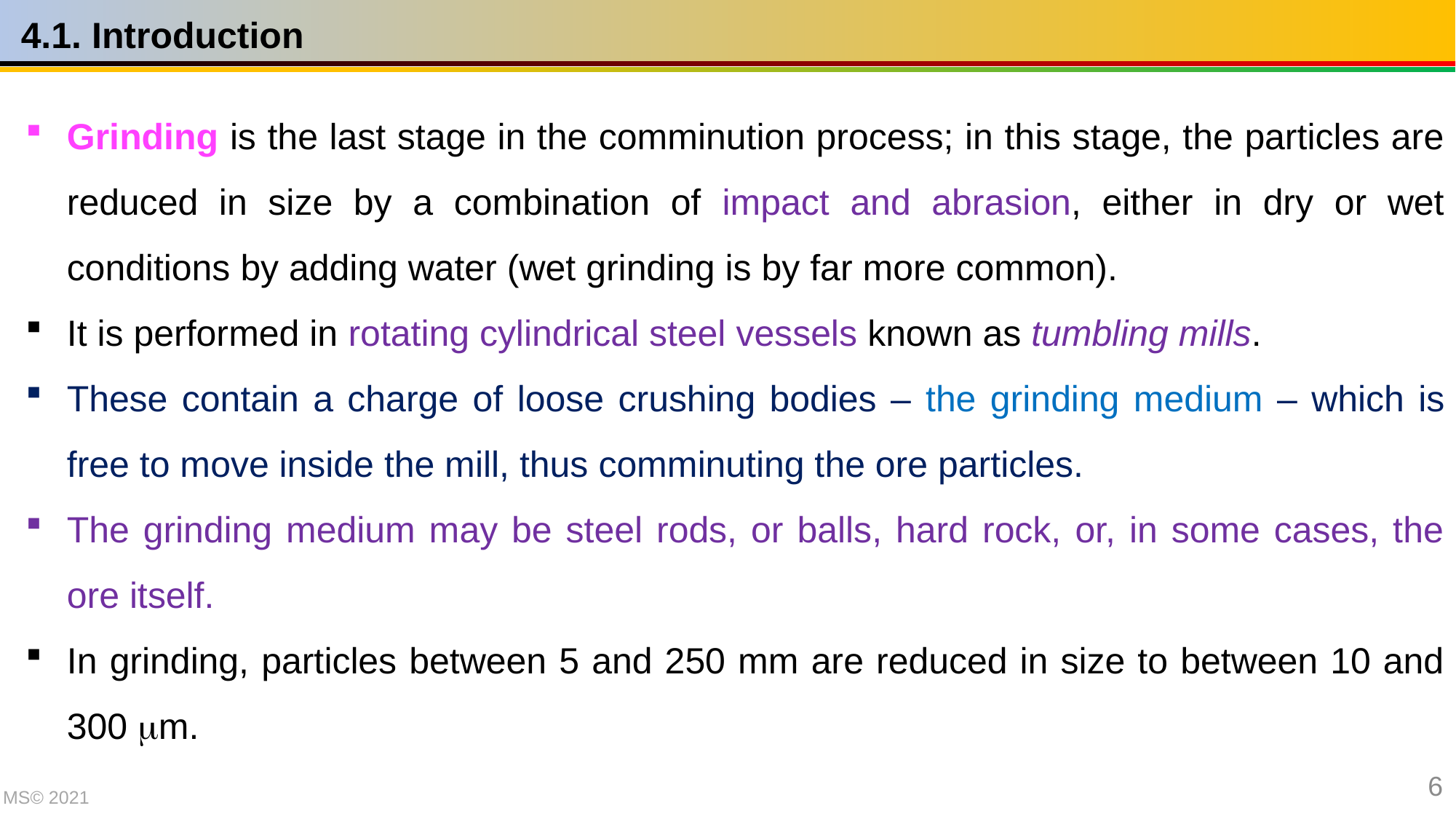

4.1. Introduction

Grinding is the last stage in the comminution process; in this stage, the particles are reduced in size by a combination of impact and abrasion, either in dry or wet conditions by adding water (wet grinding is by far more common).
It is performed in rotating cylindrical steel vessels known as tumbling mills.
These contain a charge of loose crushing bodies – the grinding medium – which is free to move inside the mill, thus comminuting the ore particles.
The grinding medium may be steel rods, or balls, hard rock, or, in some cases, the ore itself.
In grinding, particles between 5 and 250 mm are reduced in size to between 10 and 300 μm.
6
MS© 2021